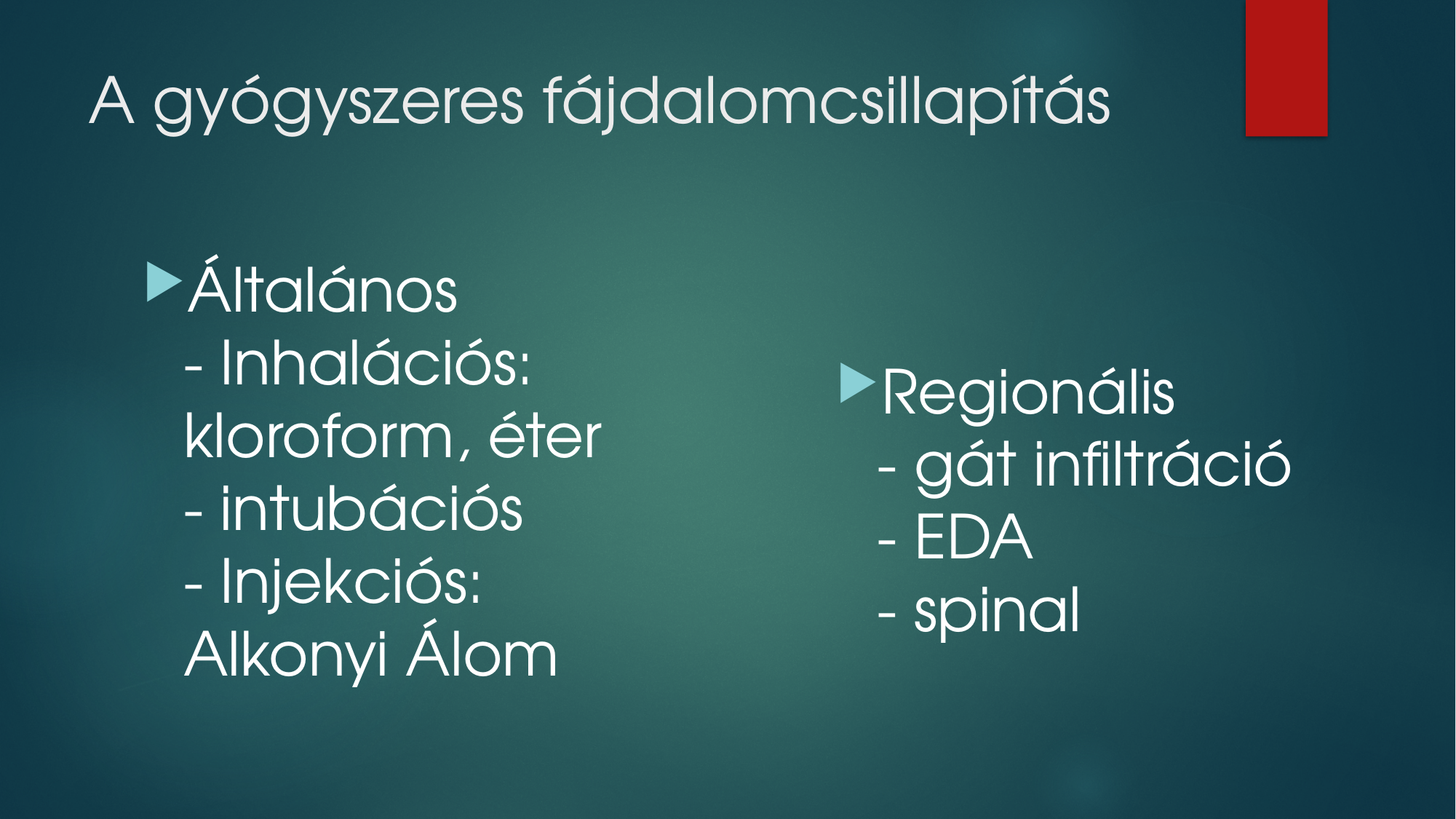

# A gyógyszeres fájdalomcsillapítás
Általános
- Inhalációs: kloroform, éter
- intubációs
- Injekciós: Alkonyi Álom

Regionális
- gát infiltráció
- EDA
- spinal